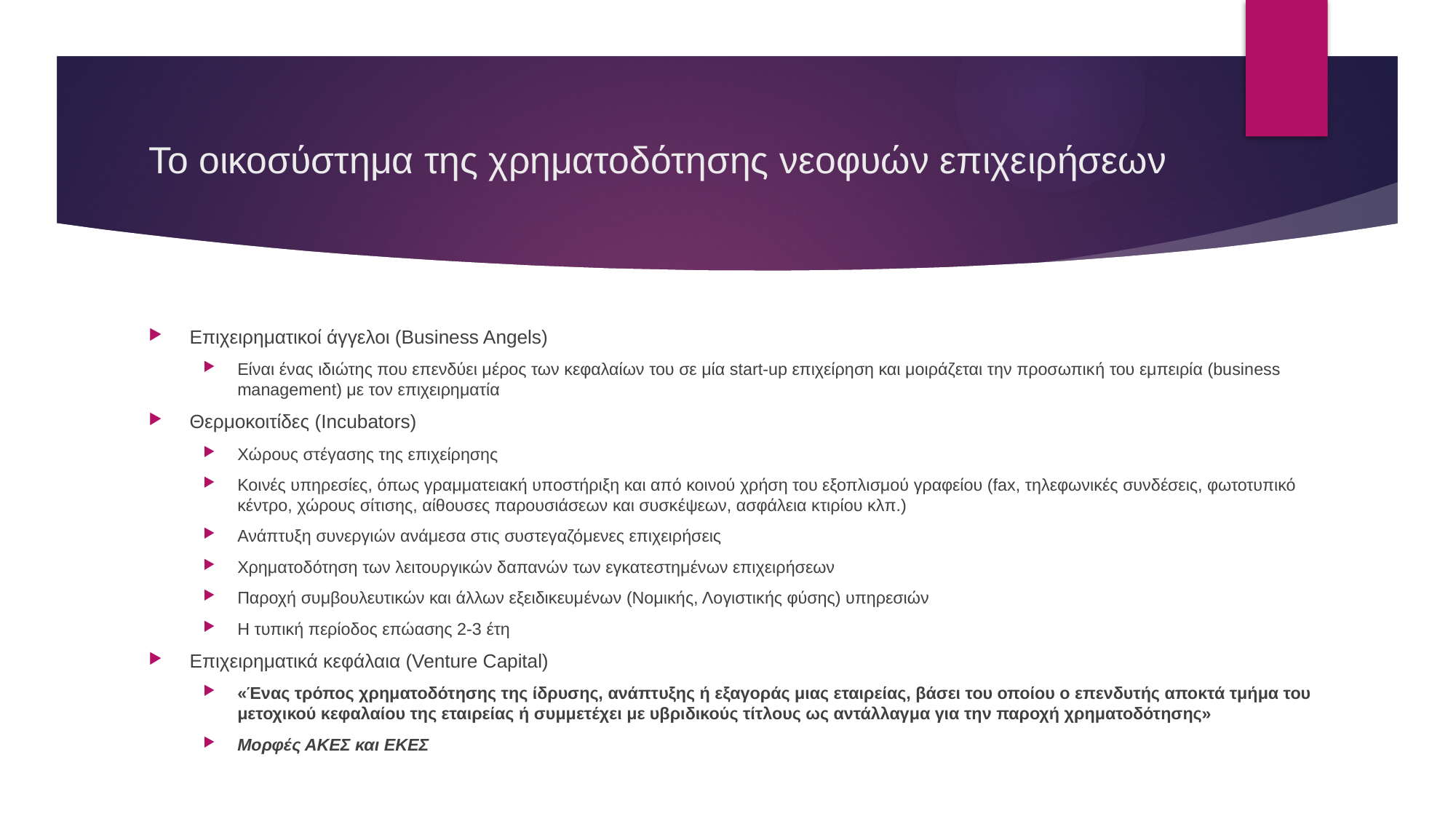

# Το οικοσύστημα της χρηματοδότησης νεοφυών επιχειρήσεων
Επιχειρηματικοί άγγελοι (Business Angels)
Είναι ένας ιδιώτης που επενδύει μέρος των κεφαλαίων του σε μία start-up επιχείρηση και μοιράζεται την προσωπική του εμπειρία (business management) με τον επιχειρηματία
Θερμοκοιτίδες (Incubators)
Χώρους στέγασης της επιχείρησης
Κοινές υπηρεσίες, όπως γραμματειακή υποστήριξη και από κοινού χρήση του εξοπλισμού γραφείου (fax, τηλεφωνικές συνδέσεις, φωτοτυπικό κέντρο, χώρους σίτισης, αίθουσες παρουσιάσεων και συσκέψεων, ασφάλεια κτιρίου κλπ.)
Ανάπτυξη συνεργιών ανάμεσα στις συστεγαζόμενες επιχειρήσεις
Χρηματοδότηση των λειτουργικών δαπανών των εγκατεστημένων επιχειρήσεων
Παροχή συμβουλευτικών και άλλων εξειδικευμένων (Νομικής, Λογιστικής φύσης) υπηρεσιών
Η τυπική περίοδος επώασης 2-3 έτη
Επιχειρηματικά κεφάλαια (Venture Capital)
«Ένας τρόπος χρηματοδότησης της ίδρυσης, ανάπτυξης ή εξαγοράς μιας εταιρείας, βάσει του οποίου ο επενδυτής αποκτά τμήμα του μετοχικού κεφαλαίου της εταιρείας ή συμμετέχει με υβριδικούς τίτλους ως αντάλλαγμα για την παροχή χρηματοδότησης»
Μορφές ΑΚΕΣ και ΕΚΕΣ